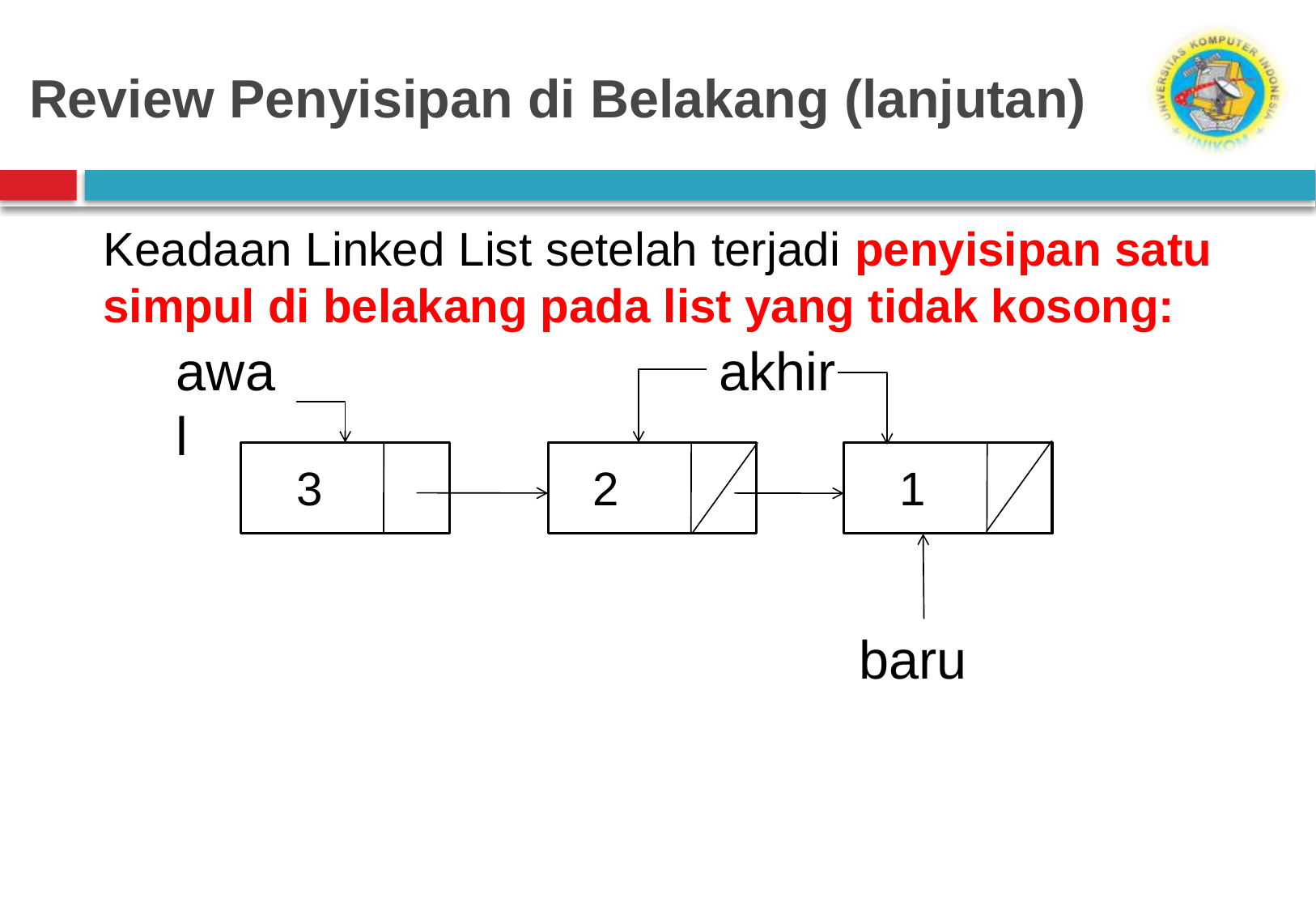

# Review Penyisipan di Belakang (lanjutan)
Keadaan Linked List setelah terjadi penyisipan satu simpul di belakang pada list yang tidak kosong:
awal

3
2
akhir

1
baru